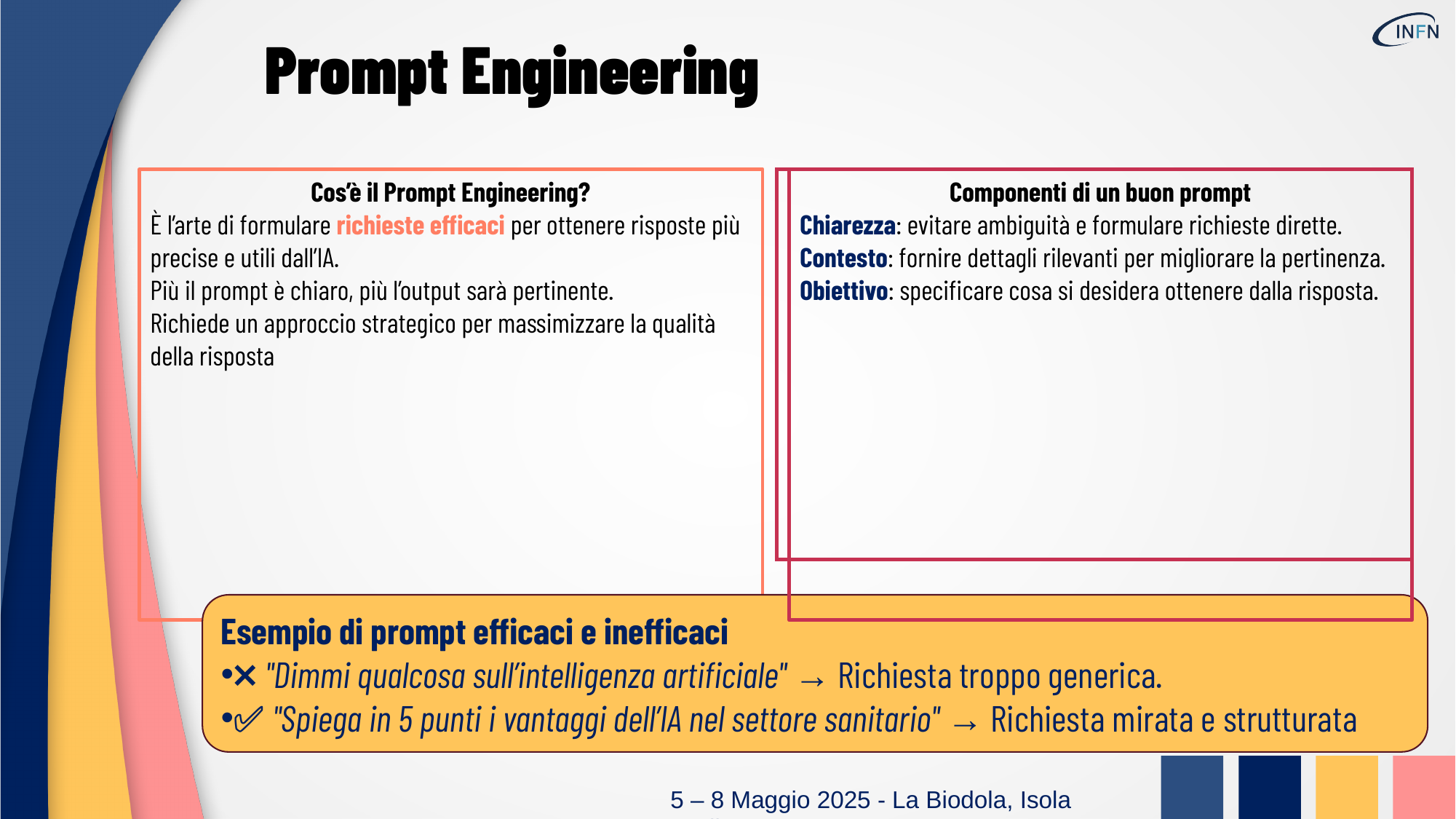

Prompt Engineering
Cos’è il Prompt Engineering?
È l’arte di formulare richieste efficaci per ottenere risposte più precise e utili dall’IA.
Più il prompt è chiaro, più l’output sarà pertinente.
Richiede un approccio strategico per massimizzare la qualità della risposta

Componenti di un buon prompt
Chiarezza: evitare ambiguità e formulare richieste dirette.
Contesto: fornire dettagli rilevanti per migliorare la pertinenza.
Obiettivo: specificare cosa si desidera ottenere dalla risposta.
Esempio di prompt efficaci e inefficaci
❌ "Dimmi qualcosa sull’intelligenza artificiale" → Richiesta troppo generica.
✅ "Spiega in 5 punti i vantaggi dell’IA nel settore sanitario" → Richiesta mirata e strutturata